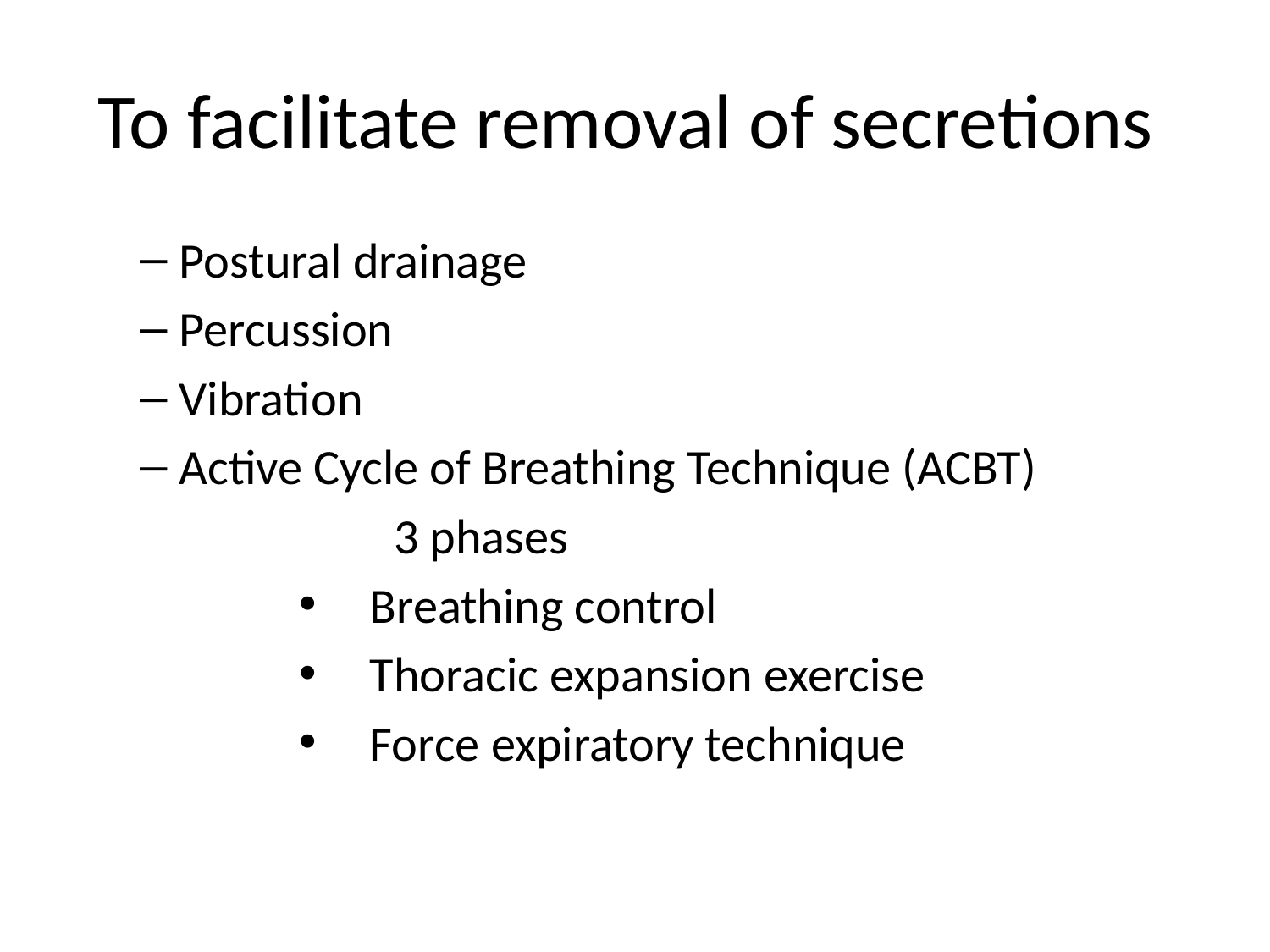

# To facilitate removal of secretions
Postural drainage
Percussion
Vibration
Active Cycle of Breathing Technique (ACBT)
		3 phases
	Breathing control
	Thoracic expansion exercise
	Force expiratory technique